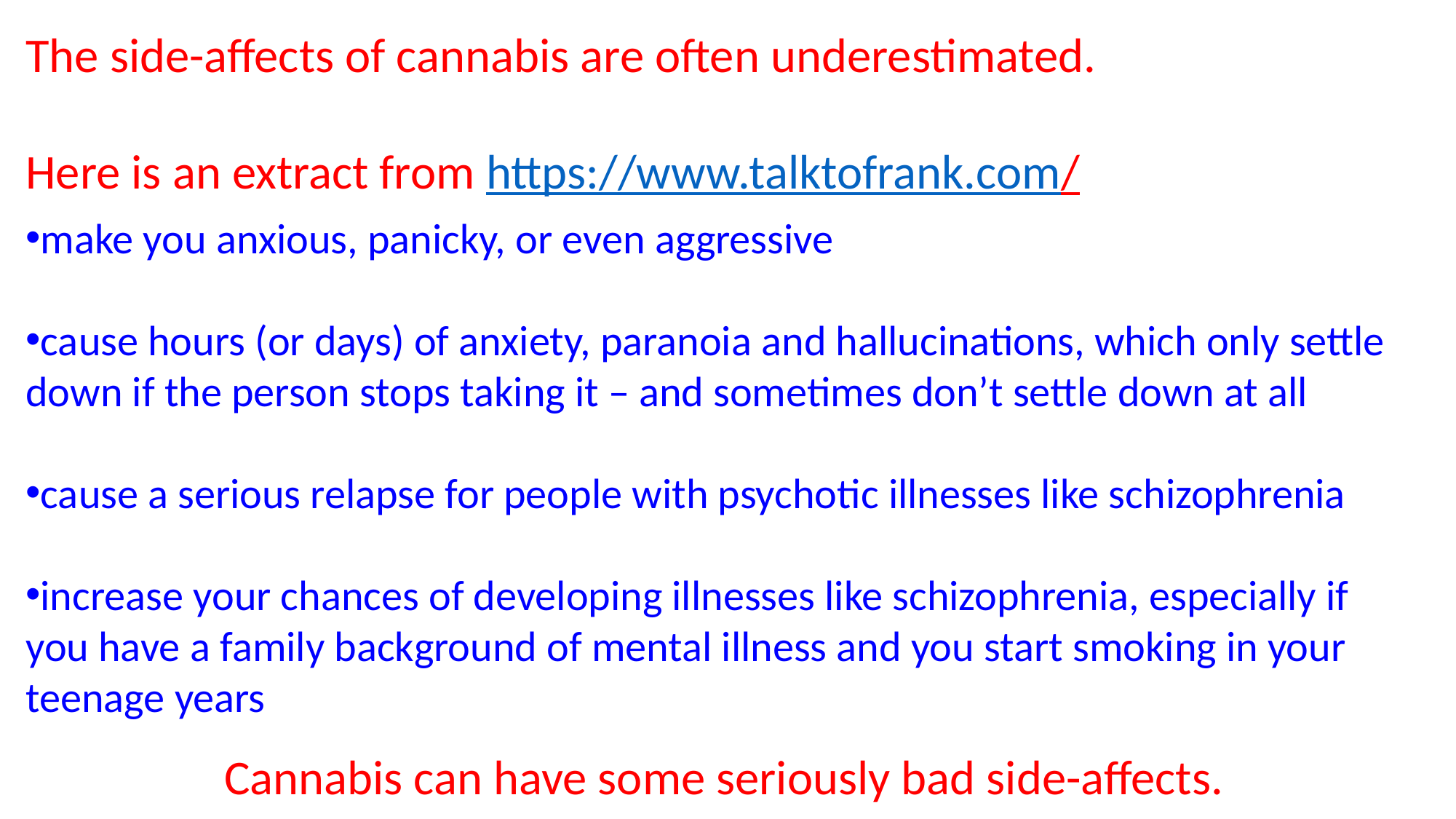

The side-affects of cannabis are often underestimated.

Here is an extract from https://www.talktofrank.com/
make you anxious, panicky, or even aggressive

cause hours (or days) of anxiety, paranoia and hallucinations, which only settle down if the person stops taking it – and sometimes don’t settle down at all

cause a serious relapse for people with psychotic illnesses like schizophrenia

increase your chances of developing illnesses like schizophrenia, especially if you have a family background of mental illness and you start smoking in your teenage years
Cannabis can have some seriously bad side-affects.